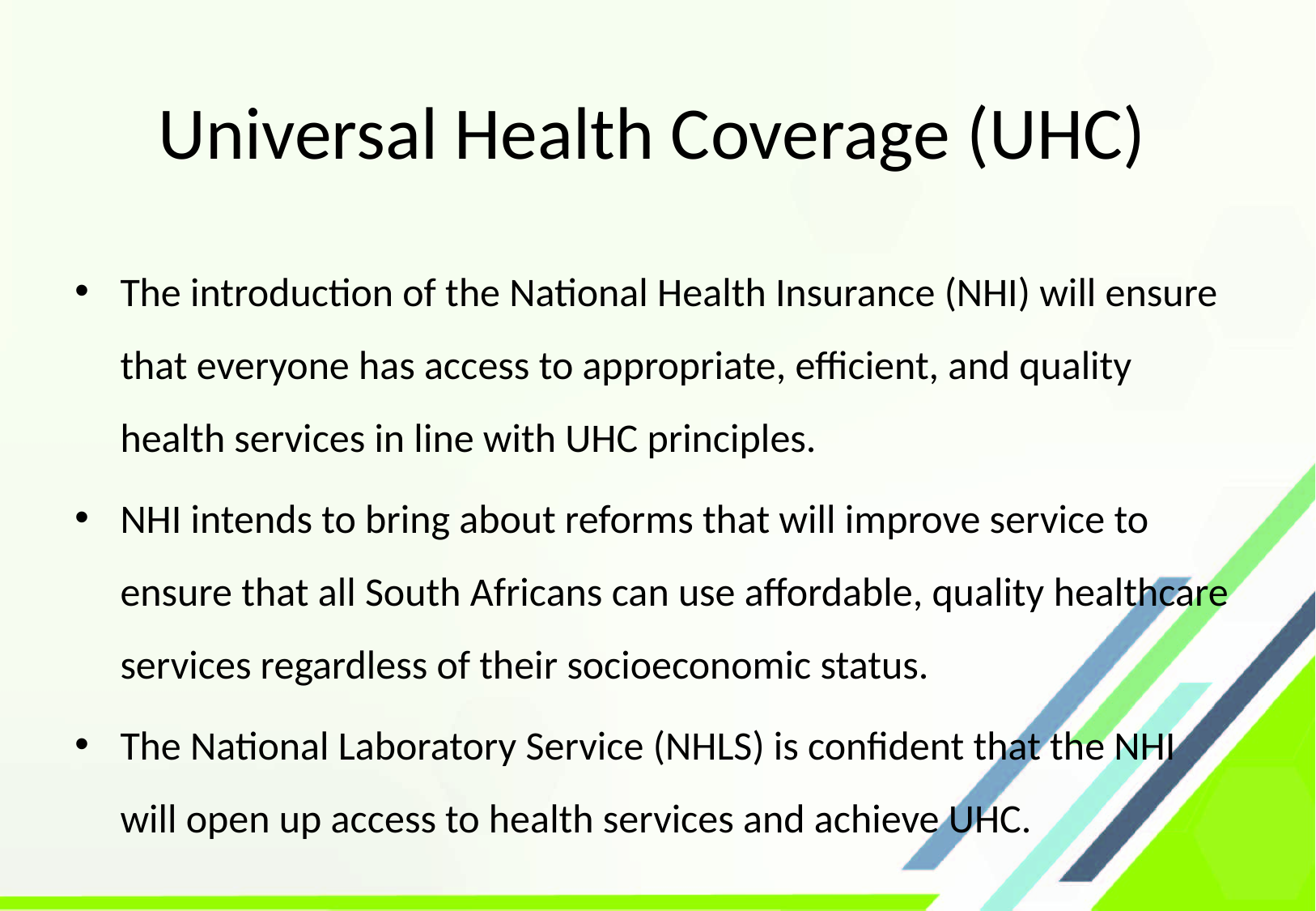

# Universal Health Coverage (UHC)
The introduction of the National Health Insurance (NHI) will ensure that everyone has access to appropriate, efficient, and quality health services in line with UHC principles.
NHI intends to bring about reforms that will improve service to ensure that all South Africans can use affordable, quality healthcare services regardless of their socioeconomic status.
The National Laboratory Service (NHLS) is confident that the NHI will open up access to health services and achieve UHC.